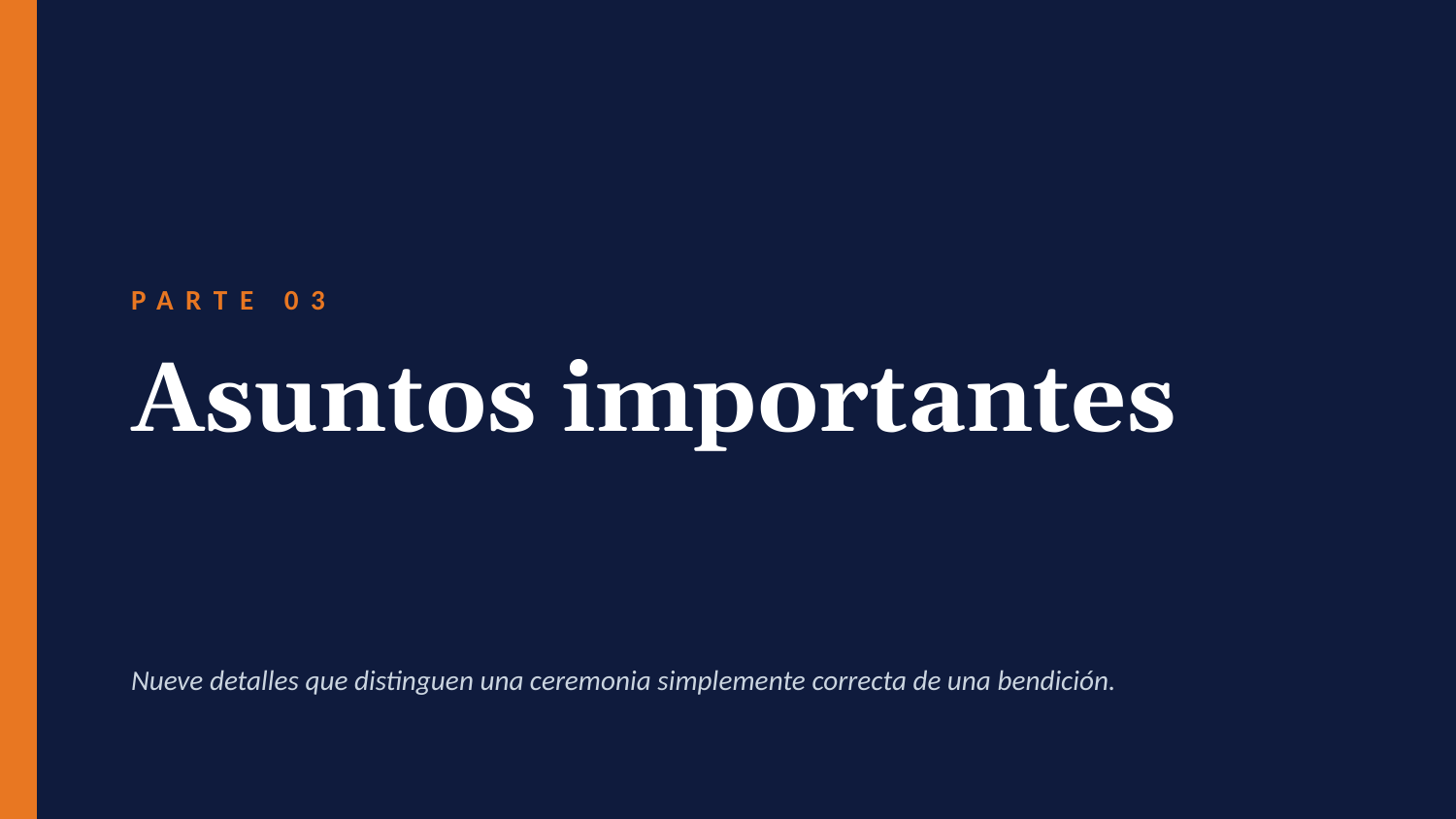

PARTE 03
Asuntos importantes
Nueve detalles que distinguen una ceremonia simplemente correcta de una bendición.